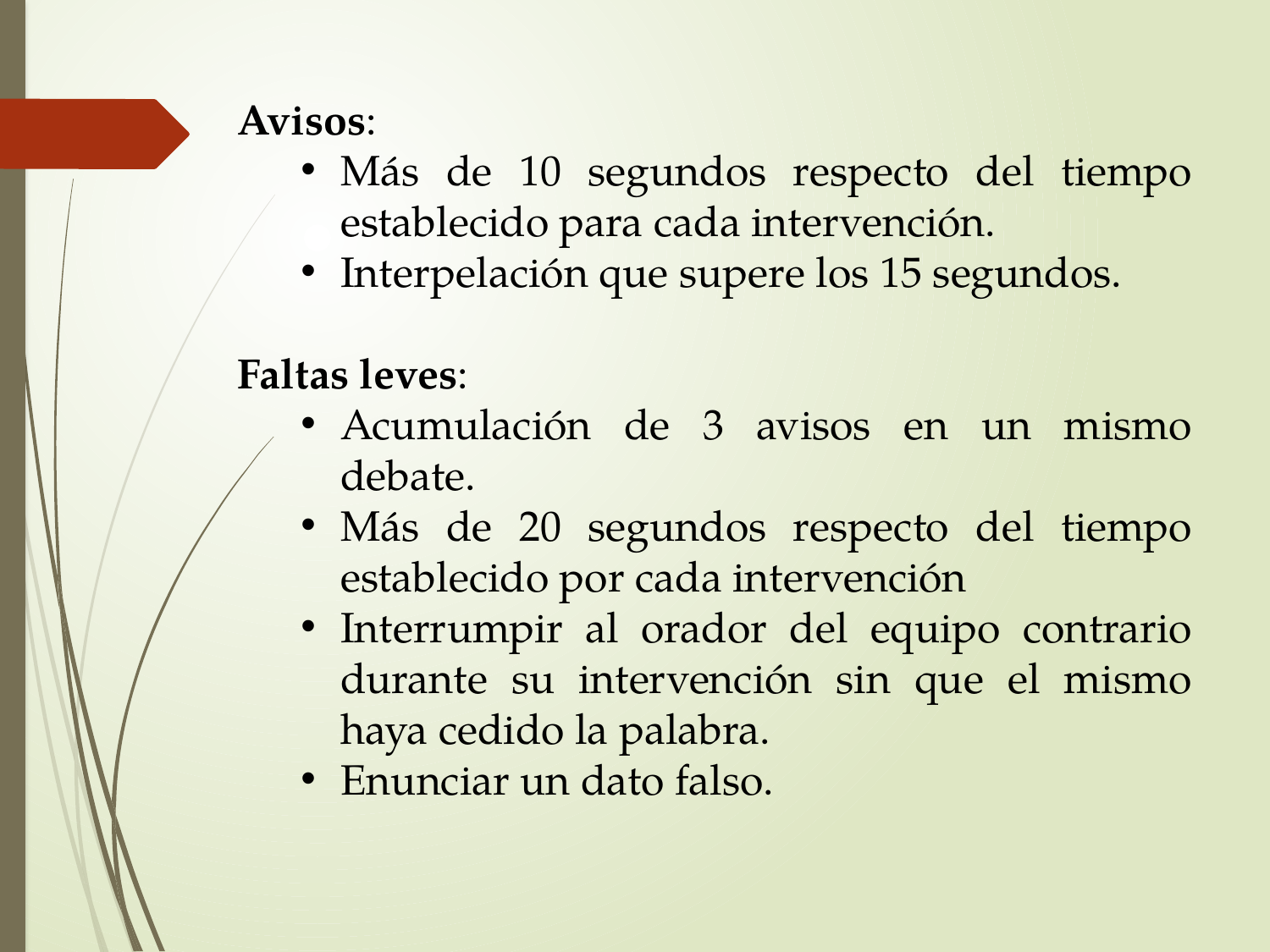

Avisos:
Más de 10 segundos respecto del tiempo establecido para cada intervención.
Interpelación que supere los 15 segundos.

Faltas leves:
Acumulación de 3 avisos en un mismo debate.
Más de 20 segundos respecto del tiempo establecido por cada intervención
Interrumpir al orador del equipo contrario durante su intervención sin que el mismo haya cedido la palabra.
Enunciar un dato falso.